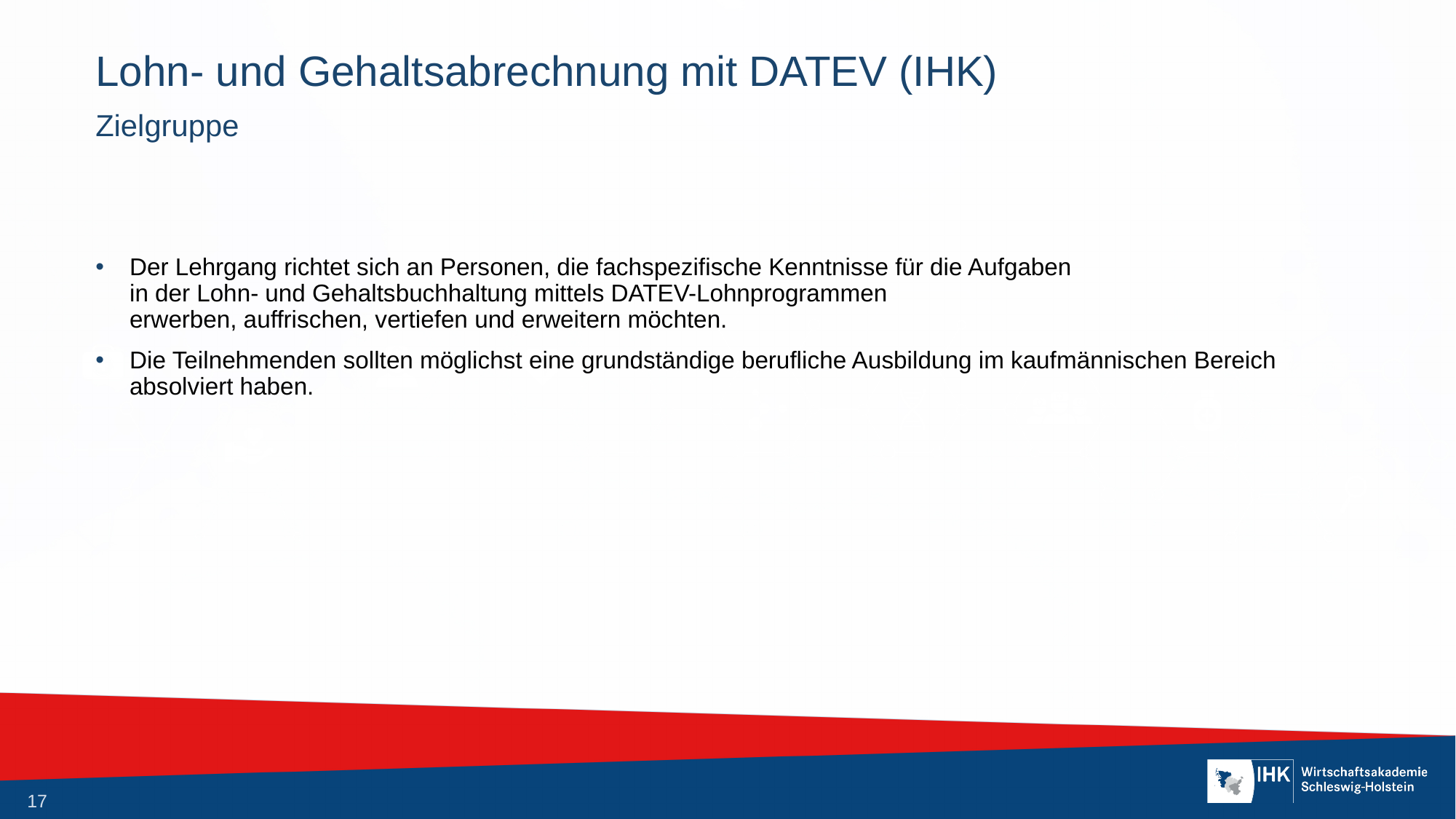

# Lohn- und Gehaltsabrechnung mit DATEV (IHK)
Zielgruppe

Der Lehrgang richtet sich an Personen, die fachspezifische Kenntnisse für die Aufgaben
in der Lohn- und Gehaltsbuchhaltung mittels DATEV-Lohnprogrammen
erwerben, auffrischen, vertiefen und erweitern möchten.
Die Teilnehmenden sollten möglichst eine grundständige berufliche Ausbildung im kaufmännischen Bereich absolviert haben.